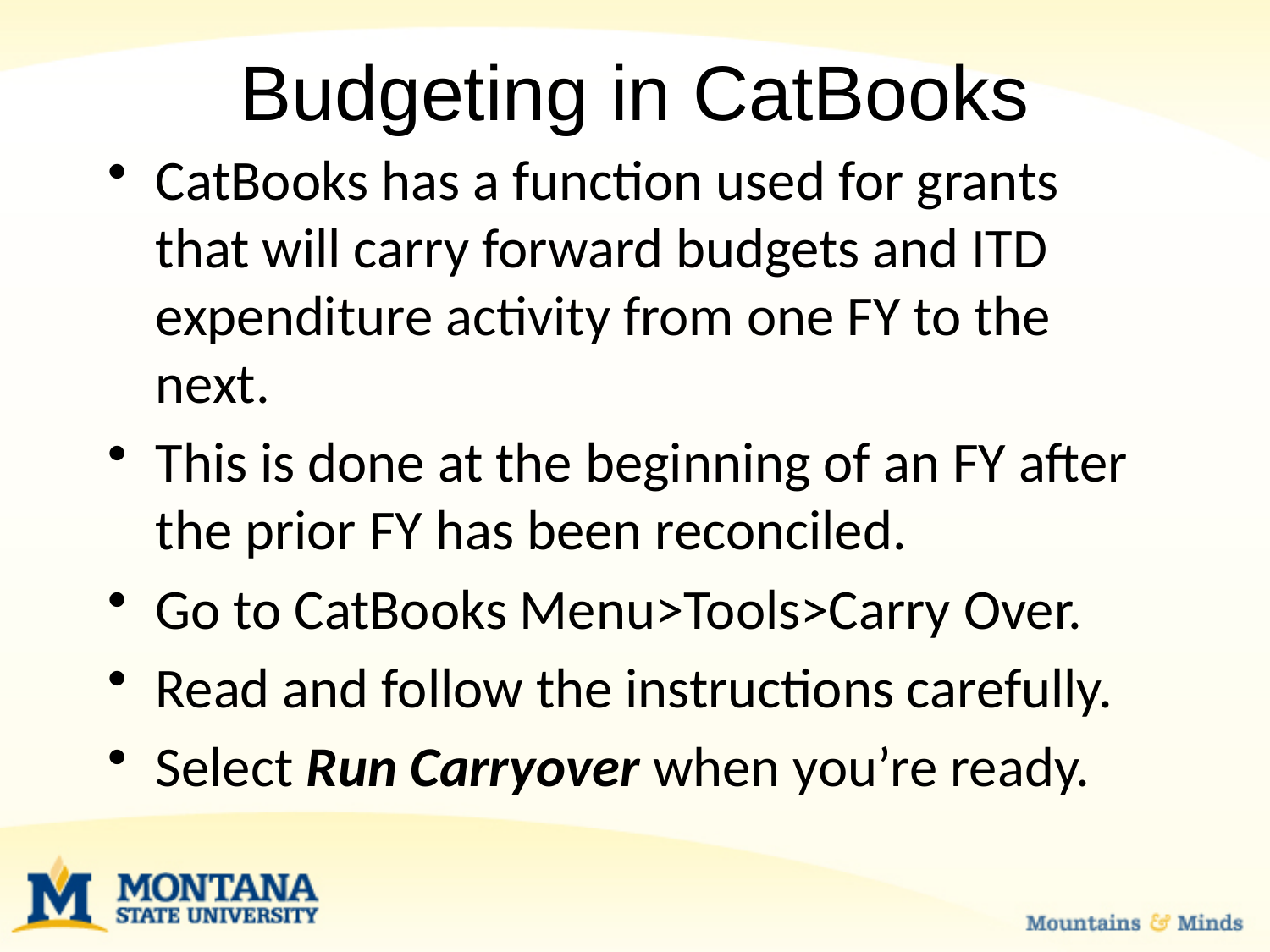

# Budgeting in CatBooks
CatBooks has a function used for grants that will carry forward budgets and ITD expenditure activity from one FY to the next.
This is done at the beginning of an FY after the prior FY has been reconciled.
Go to CatBooks Menu>Tools>Carry Over.
Read and follow the instructions carefully.
Select Run Carryover when you’re ready.